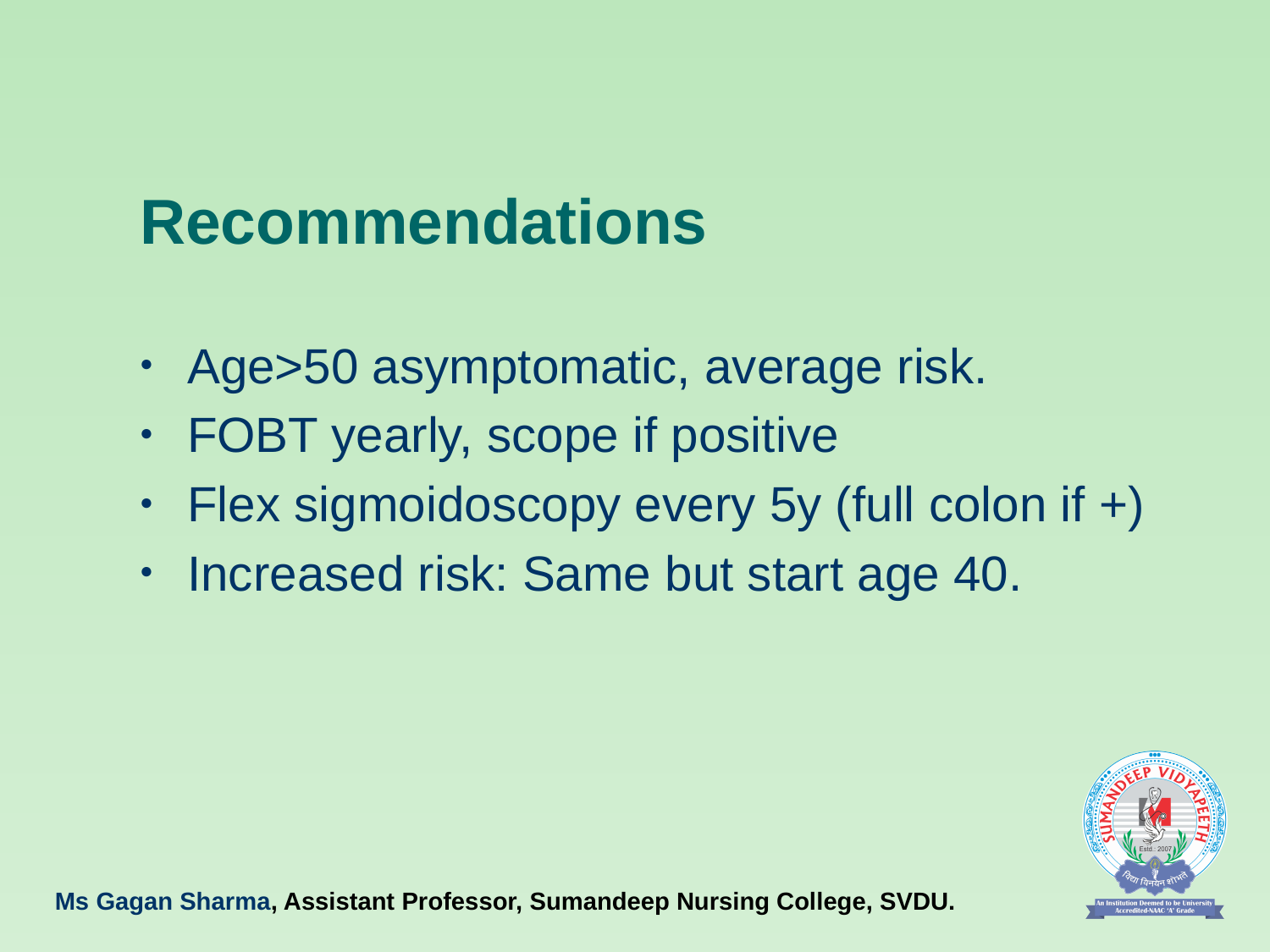

# Recommendations
Age>50 asymptomatic, average risk.
FOBT yearly, scope if positive
Flex sigmoidoscopy every 5y (full colon if +)
Increased risk: Same but start age 40.